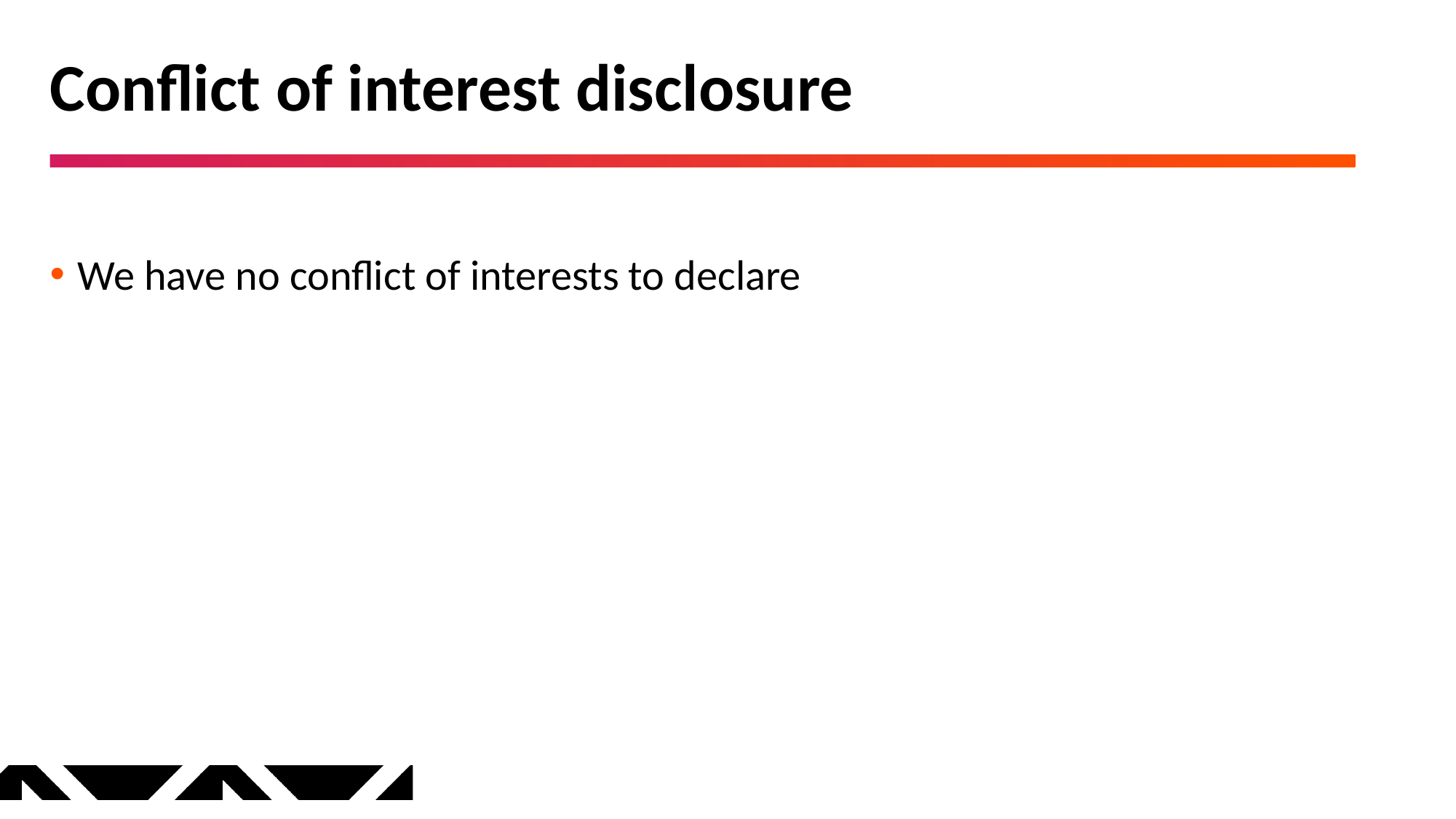

# Conflict of interest disclosure
We have no conflict of interests to declare